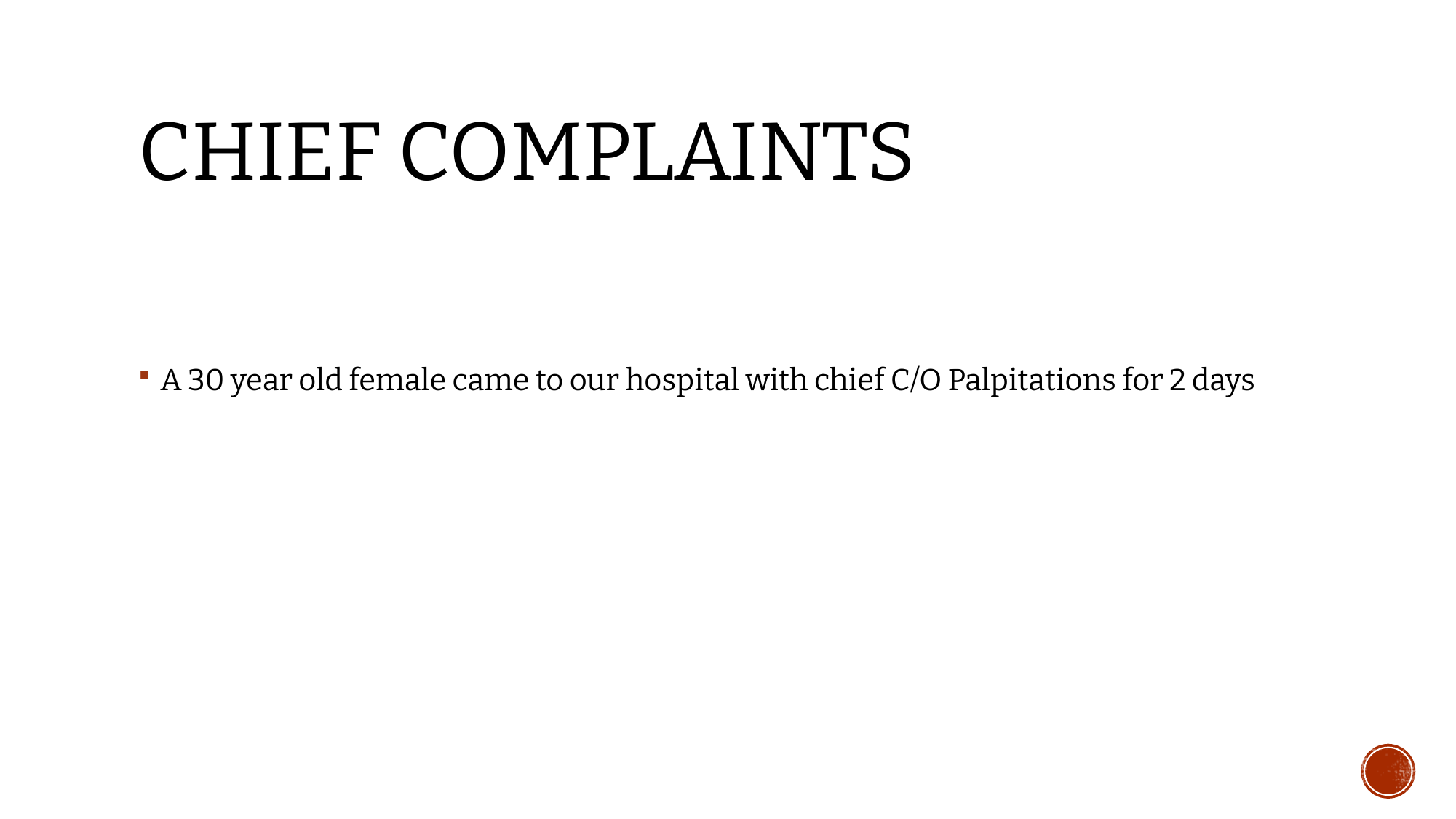

# Chief complaints

A 30 year old female came to our hospital with chief C/O Palpitations for 2 days